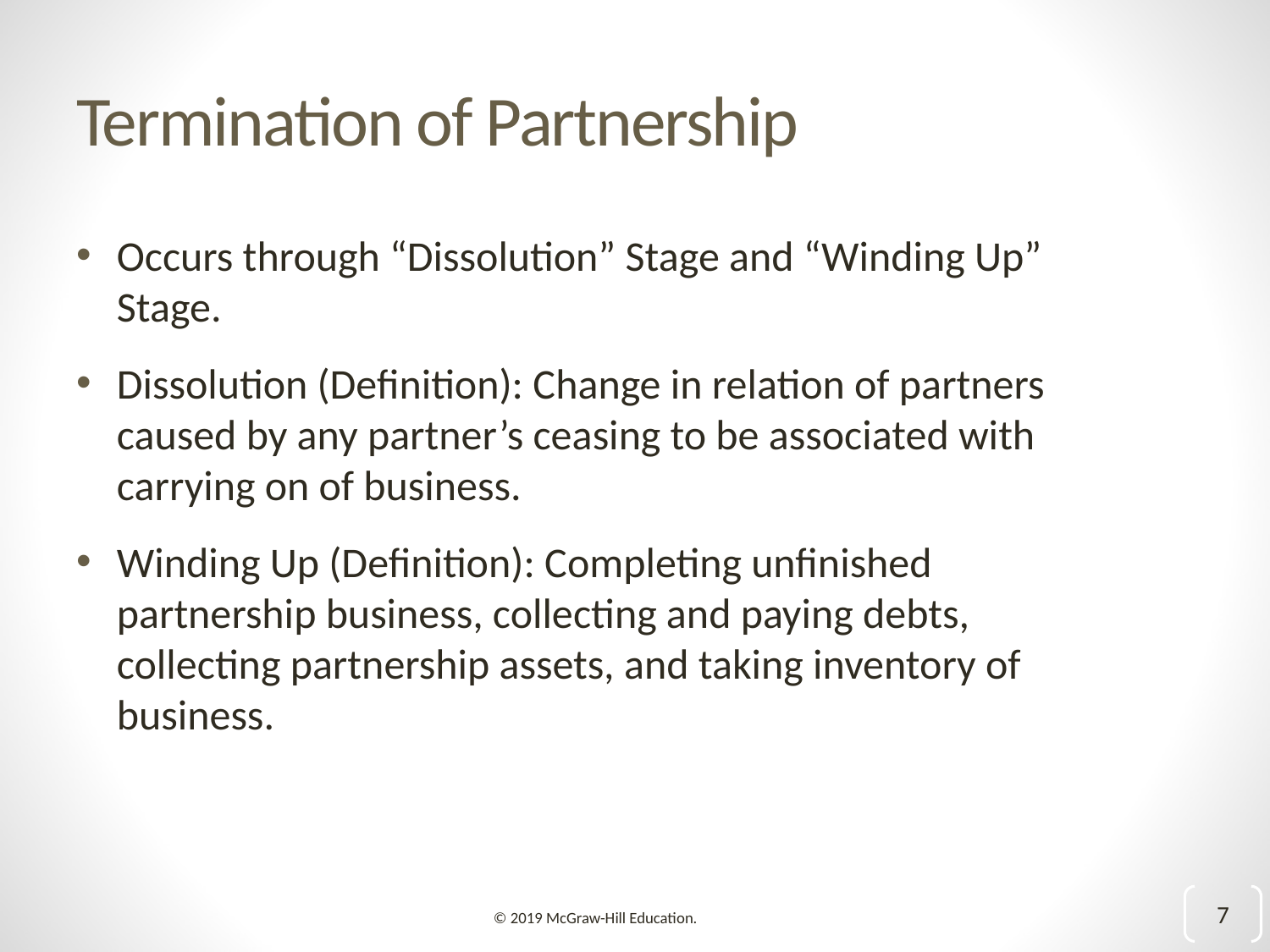

# Termination of Partnership
Occurs through “Dissolution” Stage and “Winding Up” Stage.
Dissolution (Definition): Change in relation of partners caused by any partner’s ceasing to be associated with carrying on of business.
Winding Up (Definition): Completing unfinished partnership business, collecting and paying debts, collecting partnership assets, and taking inventory of business.
7